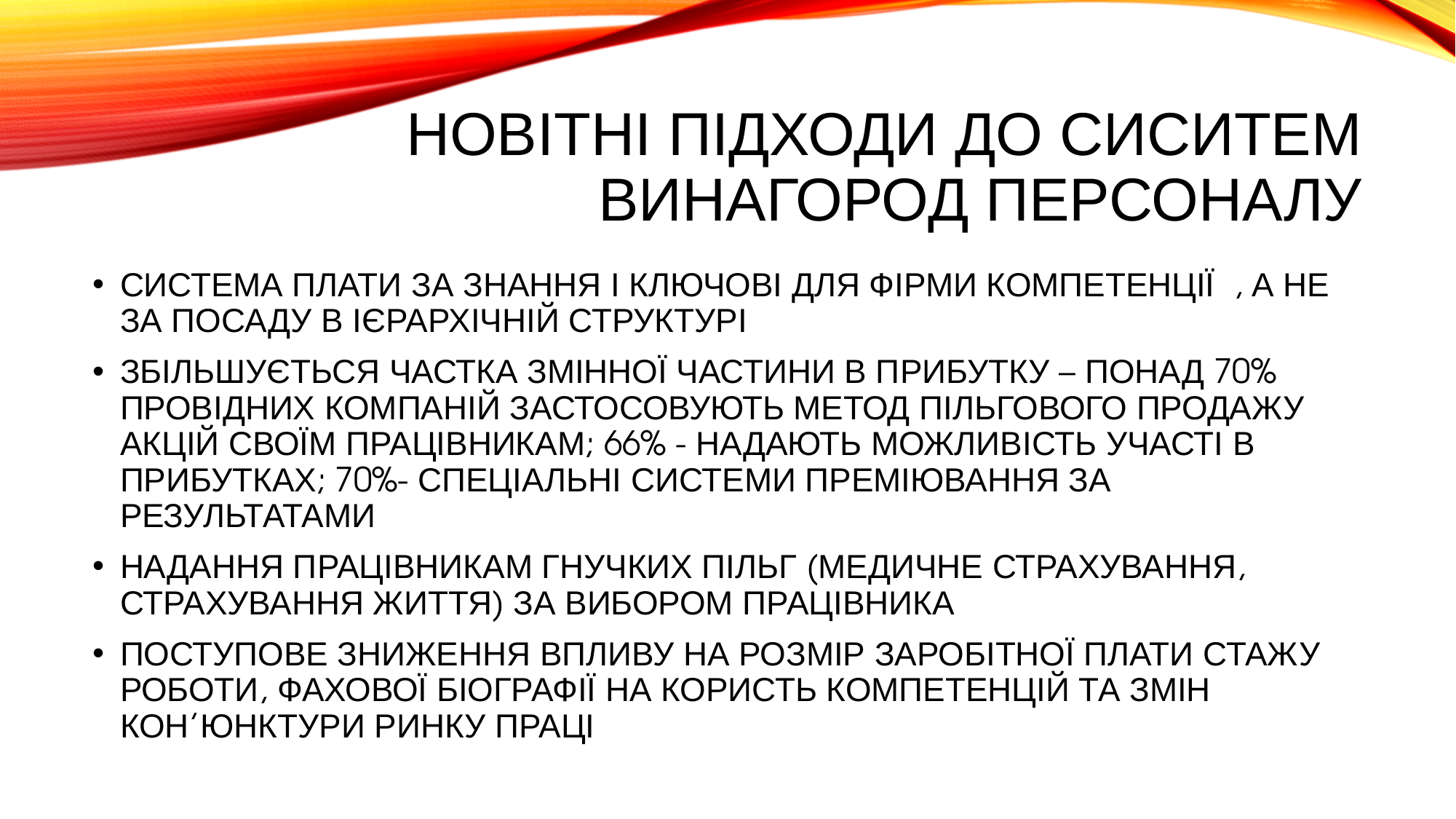

# НОВІТНІ ПІДХОДИ ДО СИСИТЕМ ВИНАГОРОД ПЕРСОНАЛУ
СИСТЕМА ПЛАТИ ЗА ЗНАННЯ І КЛЮЧОВІ ДЛЯ ФІРМИ КОМПЕТЕНЦІЇ  , А НЕ ЗА ПОСАДУ В ІЄРАРХІЧНІЙ СТРУКТУРІ
ЗБІЛЬШУЄТЬСЯ ЧАСТКА ЗМІННОЇ ЧАСТИНИ В ПРИБУТКУ – ПОНАД 70% ПРОВІДНИХ КОМПАНІЙ ЗАСТОСОВУЮТЬ МЕТОД ПІЛЬГОВОГО ПРОДАЖУ АКЦІЙ СВОЇМ ПРАЦІВНИКАМ; 66% - НАДАЮТЬ МОЖЛИВІСТЬ УЧАСТІ В ПРИБУТКАХ; 70%- СПЕЦІАЛЬНІ СИСТЕМИ ПРЕМІЮВАННЯ ЗА РЕЗУЛЬТАТАМИ
НАДАННЯ ПРАЦІВНИКАМ ГНУЧКИХ ПІЛЬГ (МЕДИЧНЕ СТРАХУВАННЯ, СТРАХУВАННЯ ЖИТТЯ) ЗА ВИБОРОМ ПРАЦІВНИКА
ПОСТУПОВЕ ЗНИЖЕННЯ ВПЛИВУ НА РОЗМІР ЗАРОБІТНОЇ ПЛАТИ СТАЖУ РОБОТИ, ФАХОВОЇ БІОГРАФІЇ НА КОРИСТЬ КОМПЕТЕНЦІЙ ТА ЗМІН КОН’ЮНКТУРИ РИНКУ ПРАЦІ